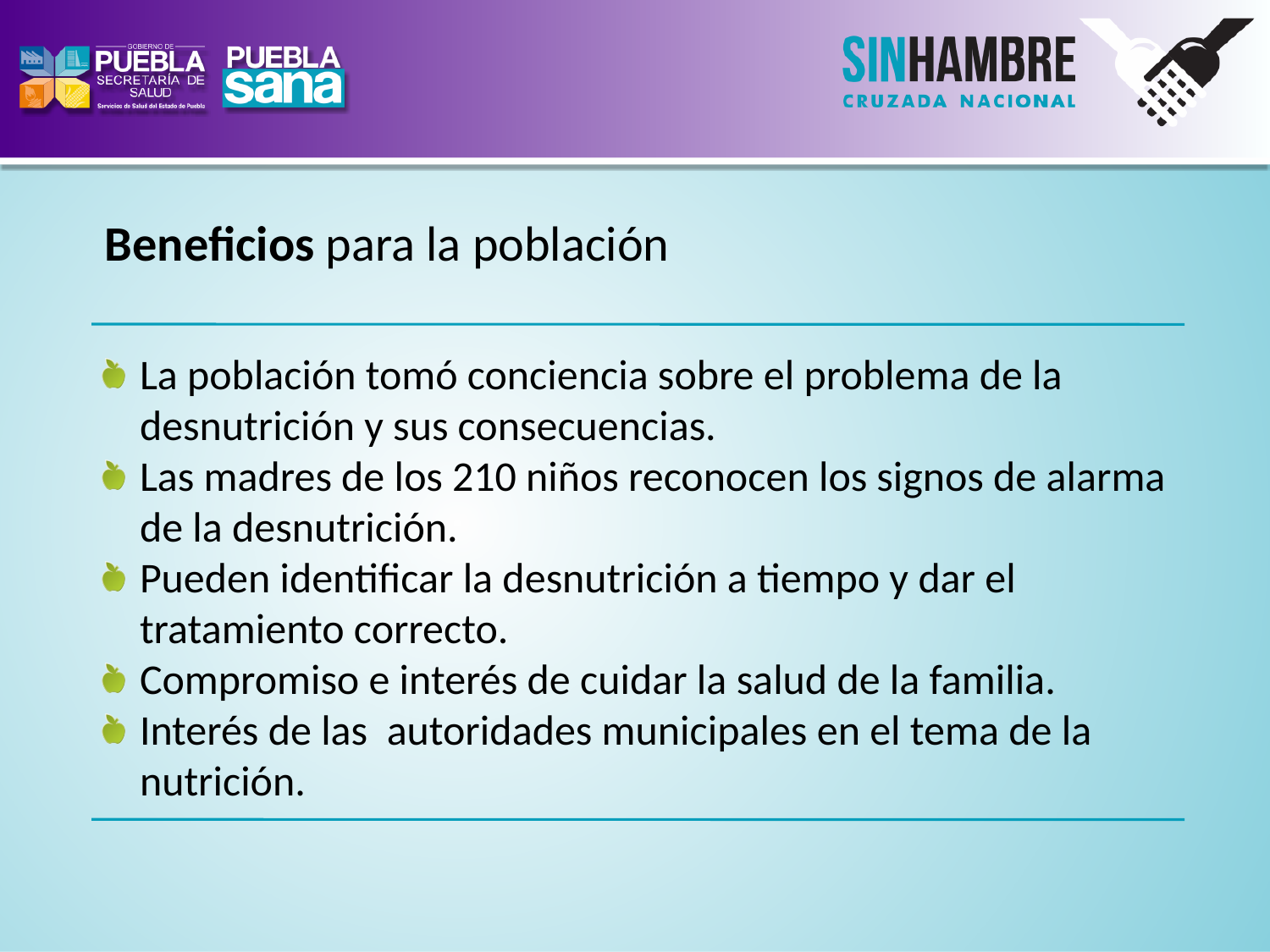

Beneficios para la población
La población tomó conciencia sobre el problema de la desnutrición y sus consecuencias.
Las madres de los 210 niños reconocen los signos de alarma de la desnutrición.
Pueden identificar la desnutrición a tiempo y dar el tratamiento correcto.
Compromiso e interés de cuidar la salud de la familia.
Interés de las  autoridades municipales en el tema de la nutrición.